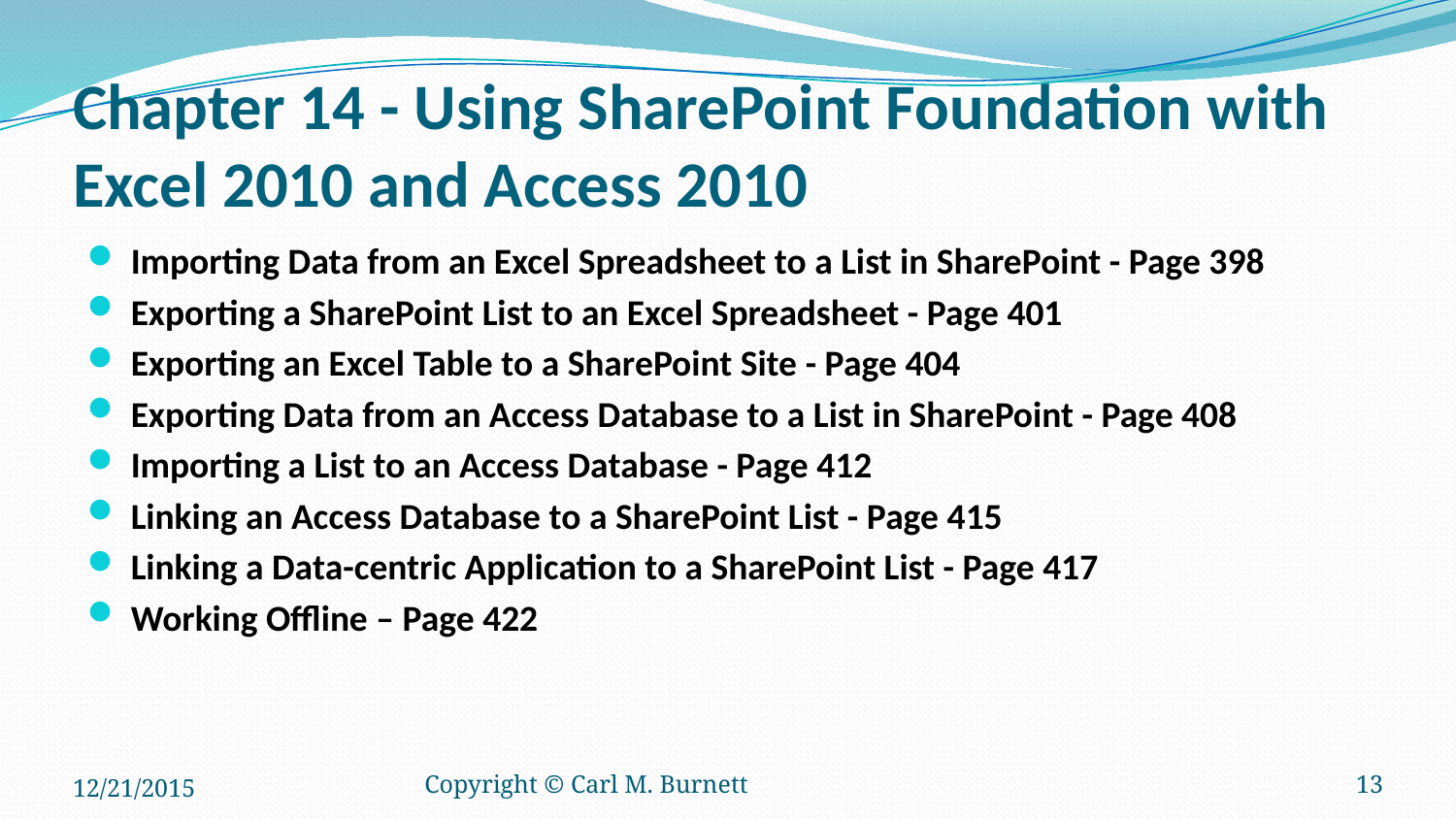

# Chapter 14 - Using SharePoint Foundation with Excel 2010 and Access 2010
Importing Data from an Excel Spreadsheet to a List in SharePoint - Page 398
Exporting a SharePoint List to an Excel Spreadsheet - Page 401
Exporting an Excel Table to a SharePoint Site - Page 404
Exporting Data from an Access Database to a List in SharePoint - Page 408
Importing a List to an Access Database - Page 412
Linking an Access Database to a SharePoint List - Page 415
Linking a Data-centric Application to a SharePoint List - Page 417
Working Offline – Page 422

12/21/2015
Copyright © Carl M. Burnett
13